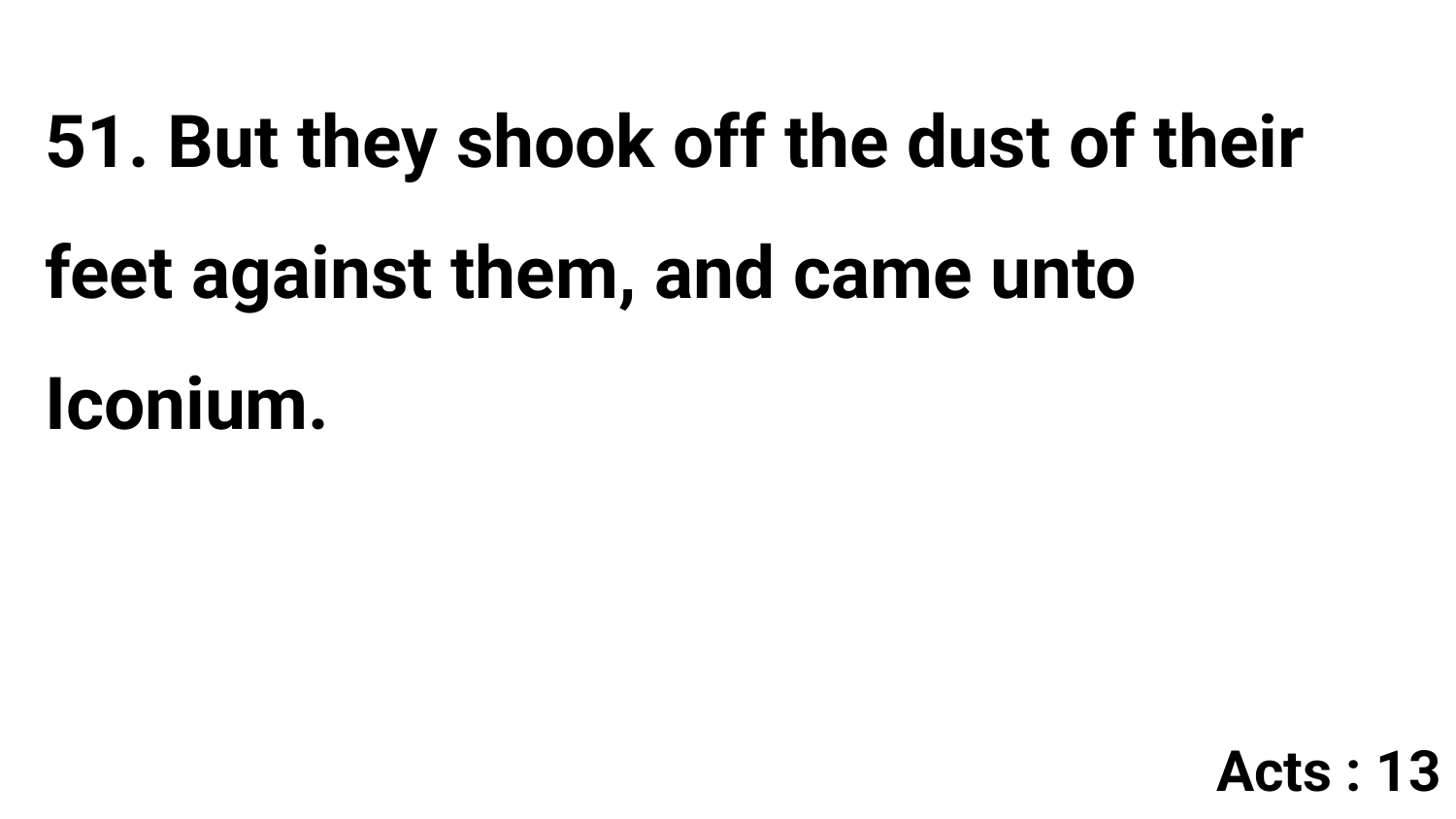

51. But they shook off the dust of their feet against them, and came unto Iconium.
Acts : 13